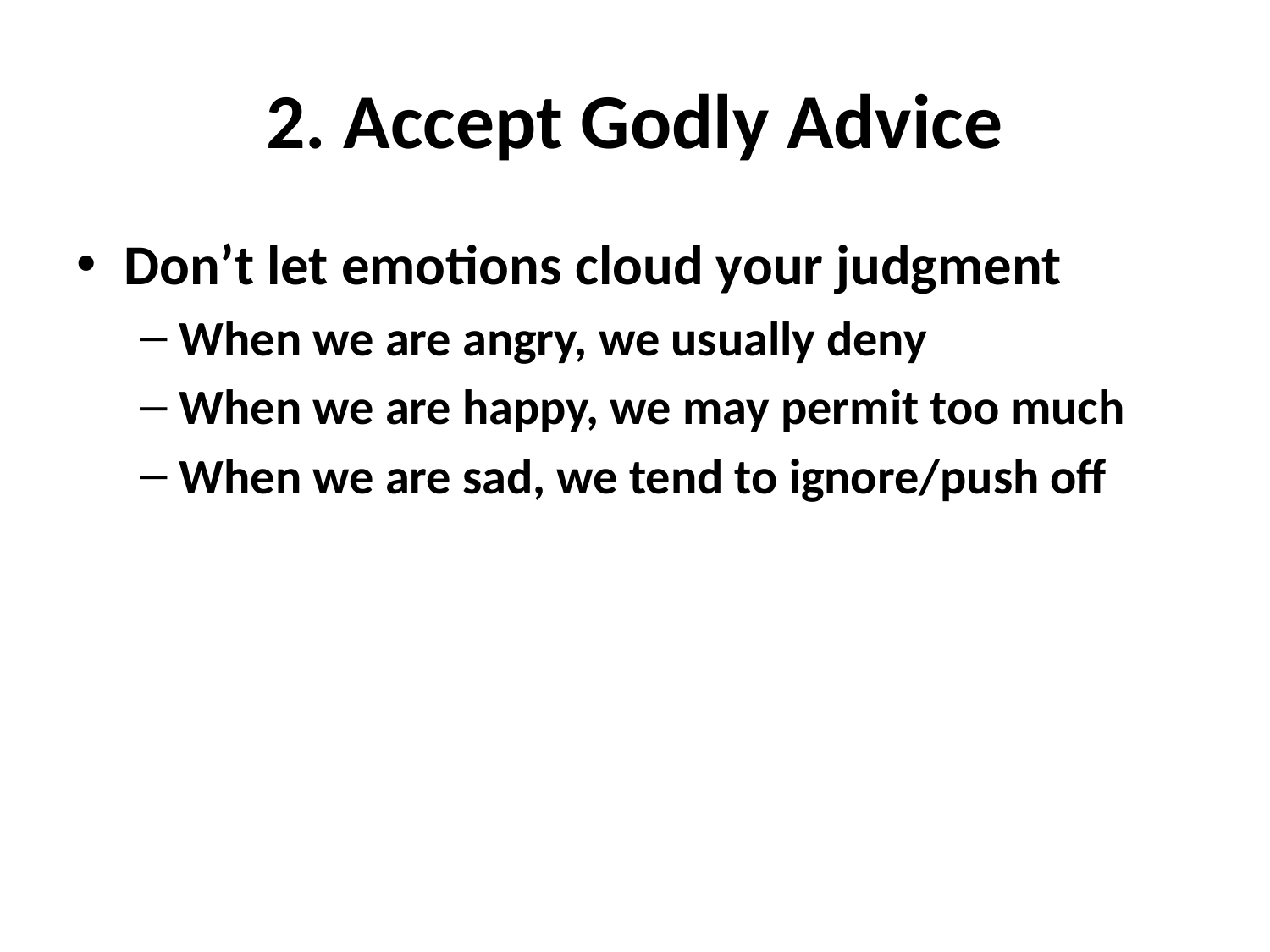

# 2. Accept Godly Advice
Don’t let emotions cloud your judgment
When we are angry, we usually deny
When we are happy, we may permit too much
When we are sad, we tend to ignore/push off